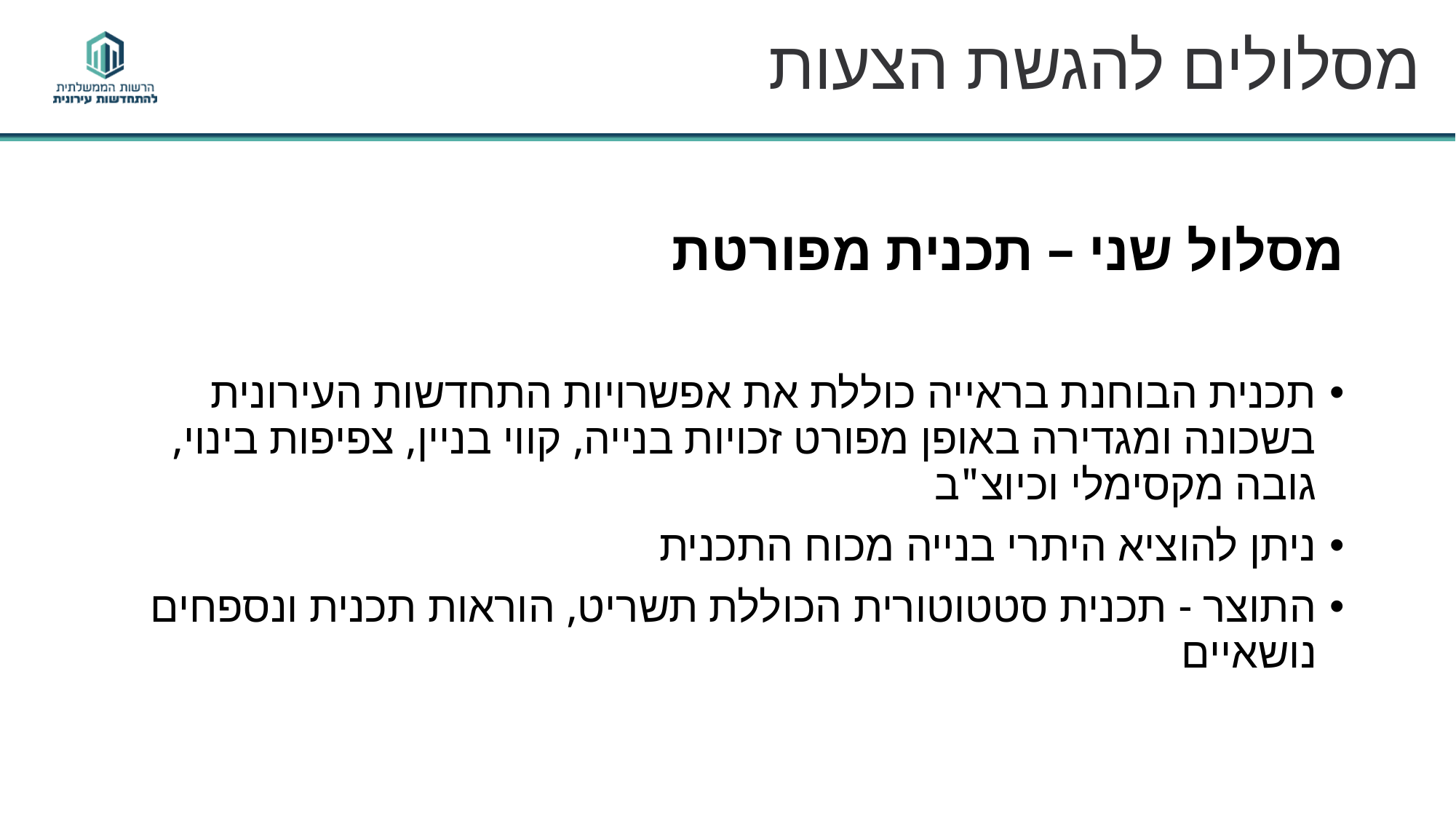

# מסלולים להגשת הצעות
מסלול שני – תכנית מפורטת

תכנית הבוחנת בראייה כוללת את אפשרויות התחדשות העירונית בשכונה ומגדירה באופן מפורט זכויות בנייה, קווי בניין, צפיפות בינוי, גובה מקסימלי וכיוצ"ב
ניתן להוציא היתרי בנייה מכוח התכנית
התוצר - תכנית סטטוטורית הכוללת תשריט, הוראות תכנית ונספחים נושאיים